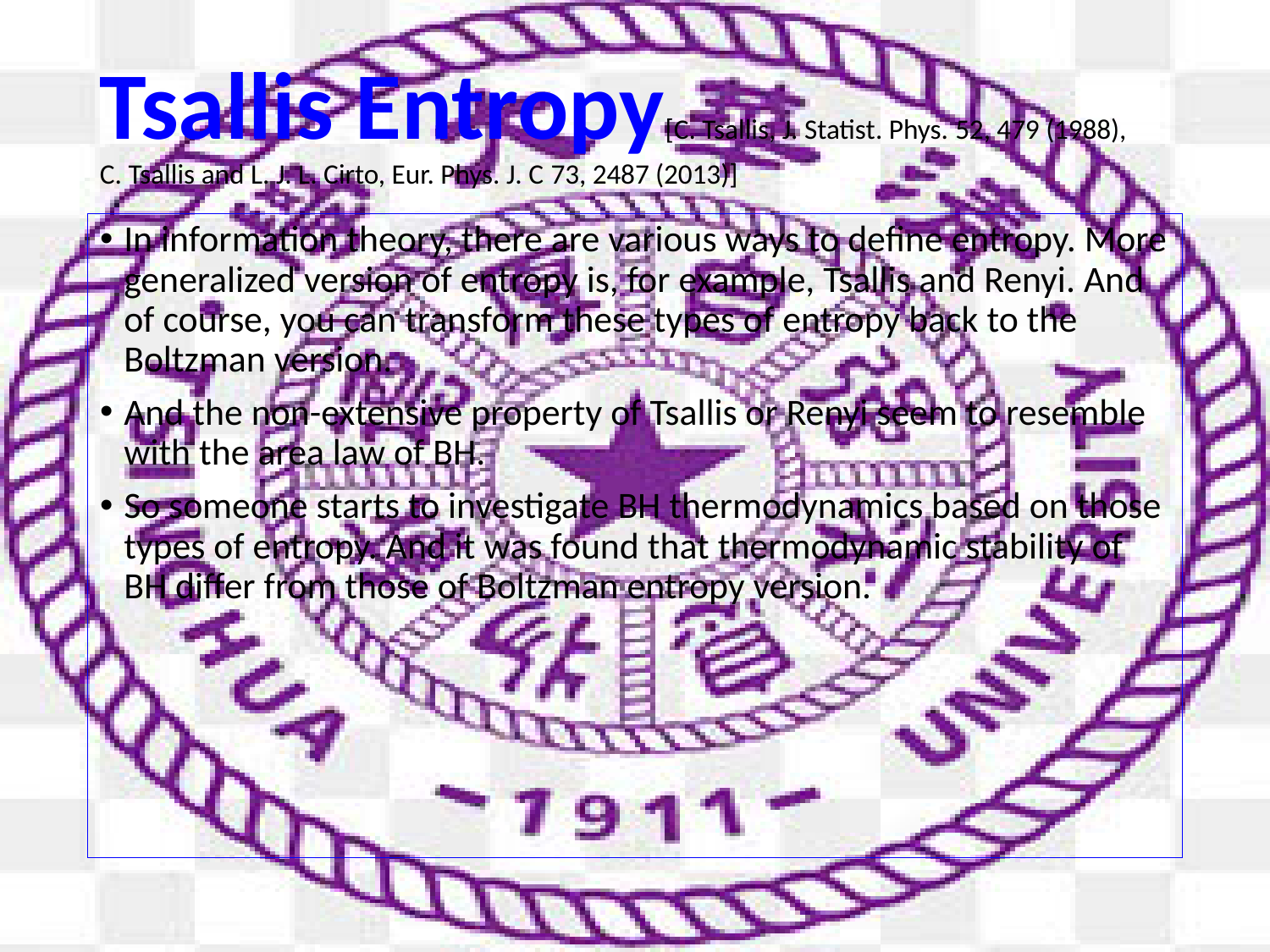

# Tsallis Entropy[C. Tsallis, J. Statist. Phys. 52, 479 (1988), C. Tsallis and L. J. L. Cirto, Eur. Phys. J. C 73, 2487 (2013)]
In information theory, there are various ways to define entropy. More generalized version of entropy is, for example, Tsallis and Renyi. And of course, you can transform these types of entropy back to the Boltzman version.
And the non-extensive property of Tsallis or Renyi seem to resemble with the area law of BH.
So someone starts to investigate BH thermodynamics based on those types of entropy. And it was found that thermodynamic stability of BH differ from those of Boltzman entropy version.